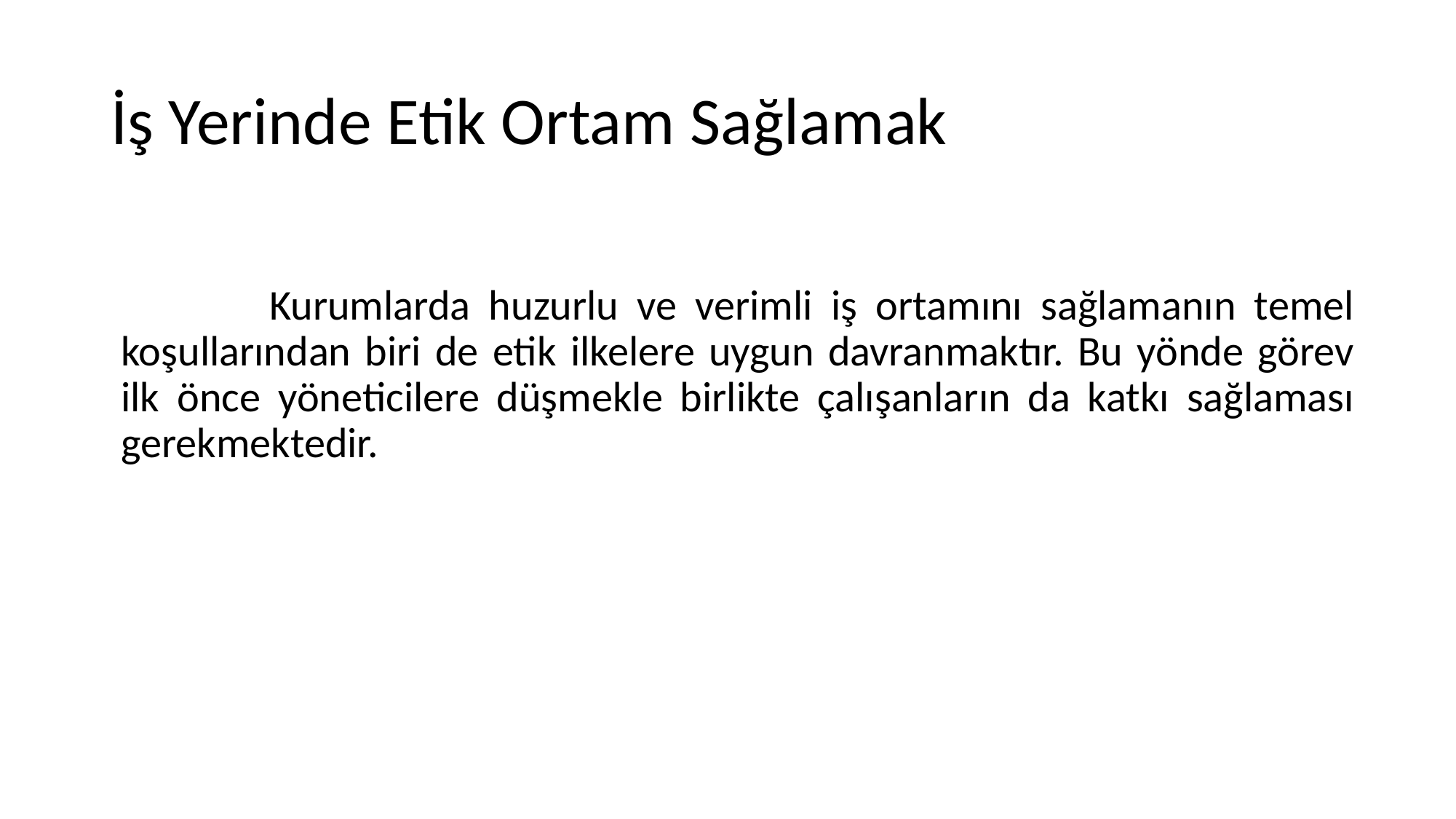

# İş Yerinde Etik Ortam Sağlamak
        Kurumlarda huzurlu ve verimli iş ortamını sağlamanın temel koşullarından biri de etik ilkelere uygun davranmaktır. Bu yönde görev ilk önce yöneticilere düşmekle birlikte çalışanların da katkı sağlaması gerekmektedir.